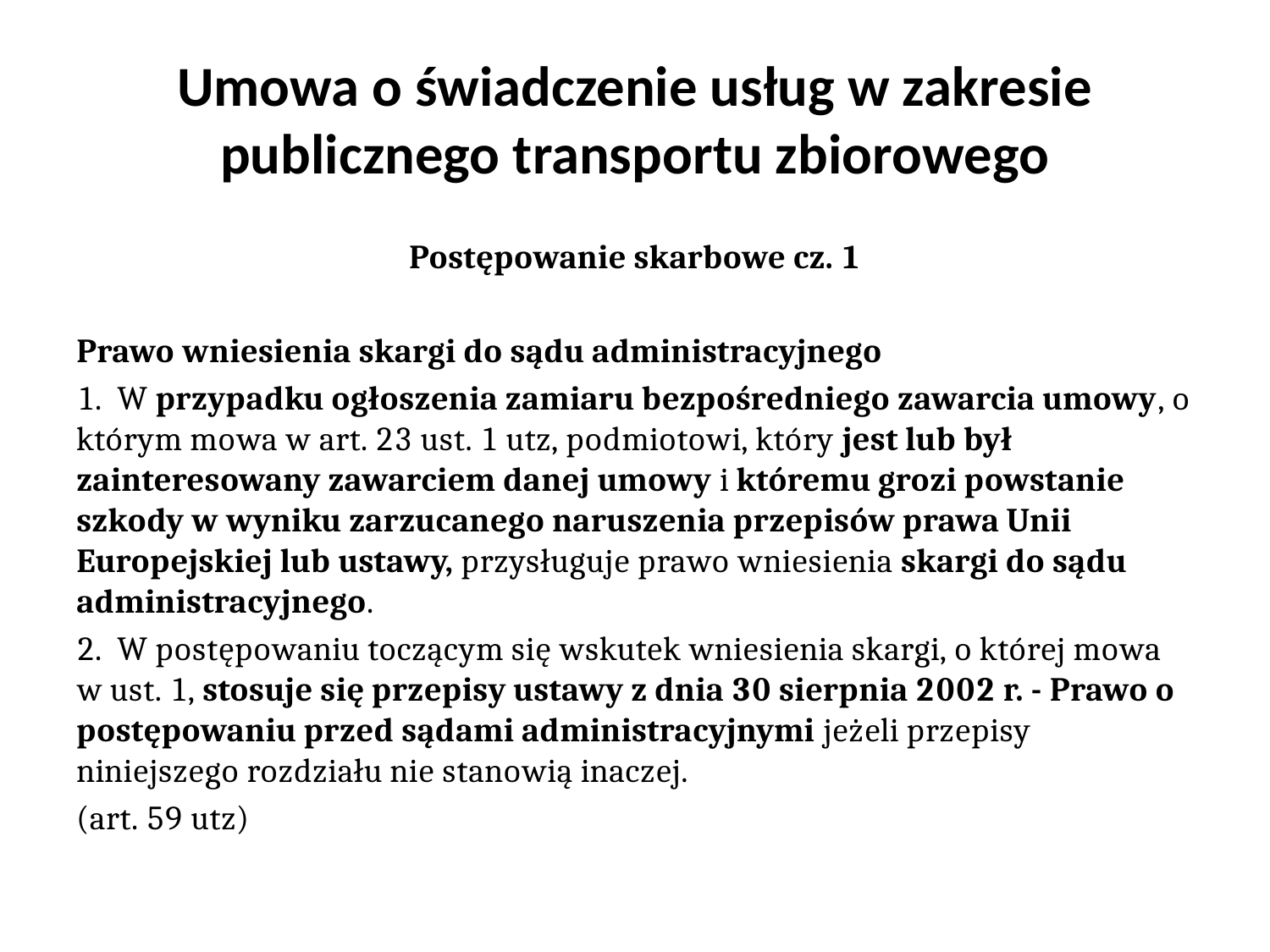

# Umowa o świadczenie usług w zakresie publicznego transportu zbiorowego
Postępowanie skarbowe cz. 1

Prawo wniesienia skargi do sądu administracyjnego
1.  W przypadku ogłoszenia zamiaru bezpośredniego zawarcia umowy, o którym mowa w art. 23 ust. 1 utz, podmiotowi, który jest lub był zainteresowany zawarciem danej umowy i któremu grozi powstanie szkody w wyniku zarzucanego naruszenia przepisów prawa Unii Europejskiej lub ustawy, przysługuje prawo wniesienia skargi do sądu administracyjnego.
2.  W postępowaniu toczącym się wskutek wniesienia skargi, o której mowa w ust. 1, stosuje się przepisy ustawy z dnia 30 sierpnia 2002 r. - Prawo o postępowaniu przed sądami administracyjnymi jeżeli przepisy niniejszego rozdziału nie stanowią inaczej.
(art. 59 utz)